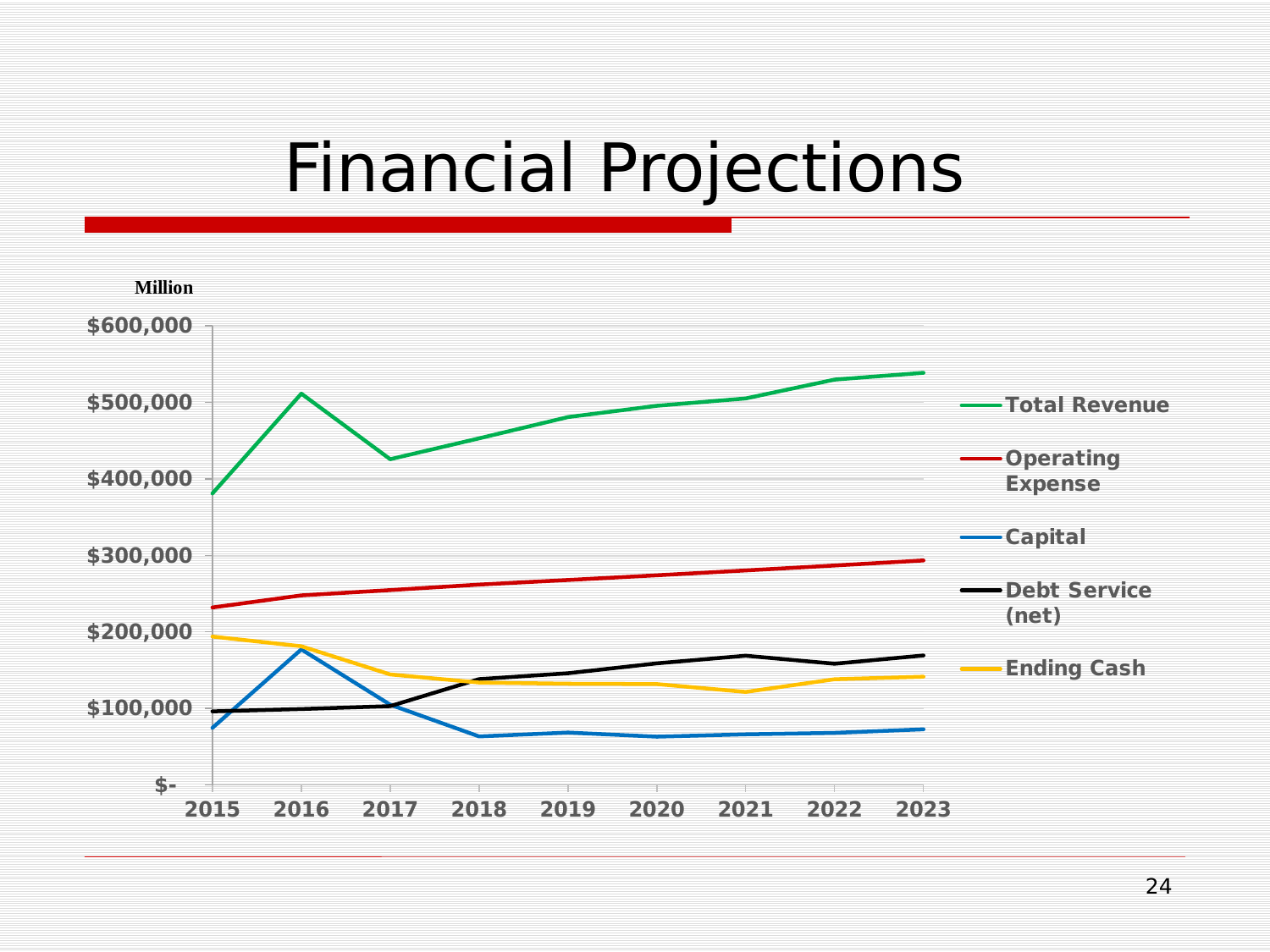

# Financial Projections

### Chart

| Category | Total Revenue | Operating Expense | Capital | Debt Service (net) | Ending Cash |
|---|---|---|---|---|---|
| 2015 | 381027.0 | 231947.0 | 74666.0 | 96166.0 | 193909.0 |
| 2016 | 511428.0 | 247736.0 | 177140.0 | 99229.0 | 181232.0 |
| 2017 | 425756.0 | 254647.0 | 104898.0 | 103028.0 | 144415.0 |
| 2018 | 452979.0 | 261806.0 | 63441.0 | 138295.0 | 133852.0 |
| 2019 | 480759.0 | 267830.0 | 68476.0 | 146008.0 | 132297.0 |
| 2020 | 495553.0 | 273992.0 | 63096.0 | 158920.0 | 131842.0 |
| 2021 | 505118.0 | 280297.0 | 66192.0 | 168909.0 | 121562.0 |
| 2022 | 529750.0 | 286746.0 | 68065.0 | 158373.0 | 138128.0 |
| 2023 | 538616.0 | 293344.0 | 72723.0 | 169228.0 | 141449.0 |
24